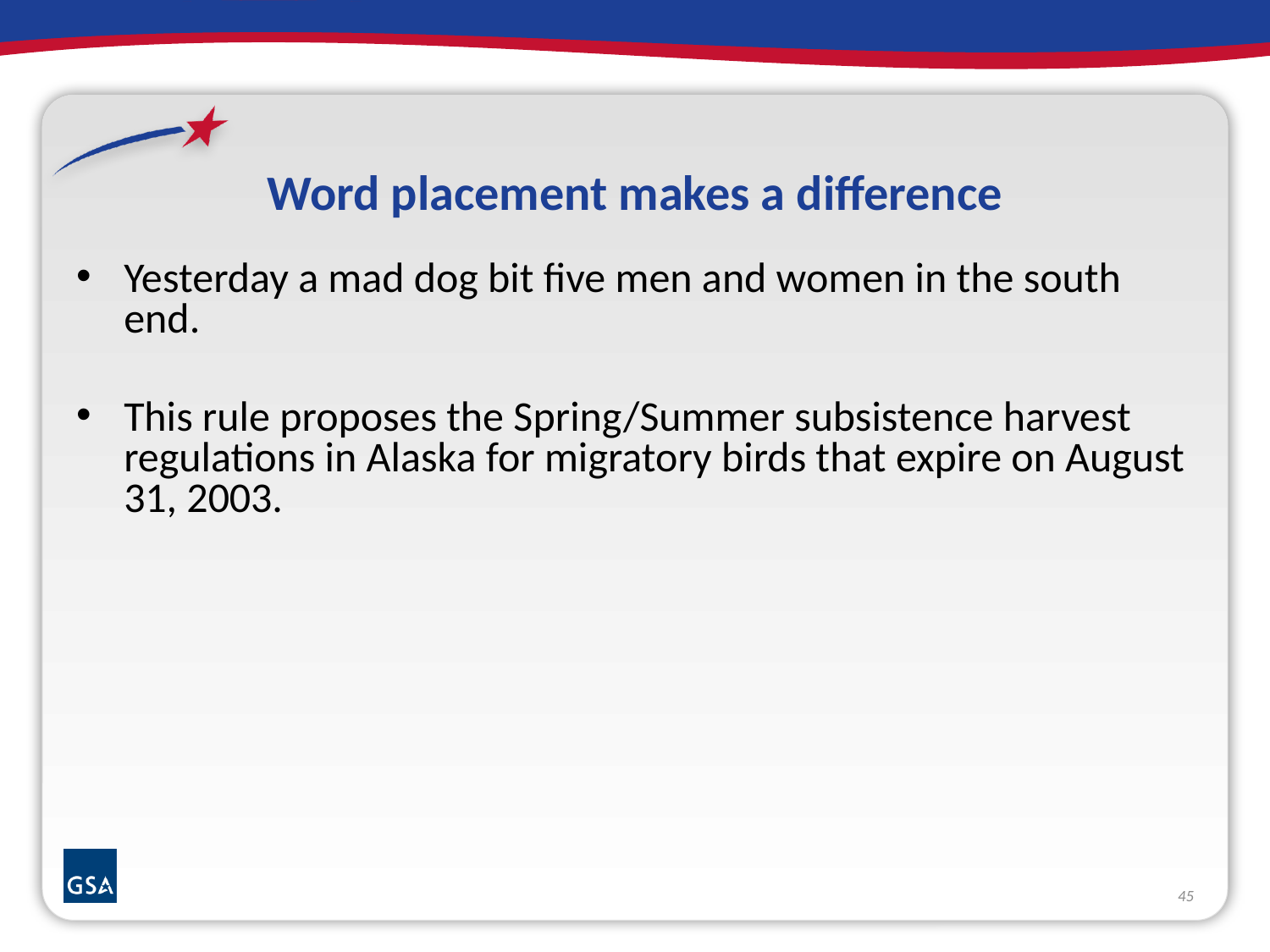

# Word placement makes a difference
Yesterday a mad dog bit five men and women in the south end.

This rule proposes the Spring/Summer subsistence harvest regulations in Alaska for migratory birds that expire on August 31, 2003.

45